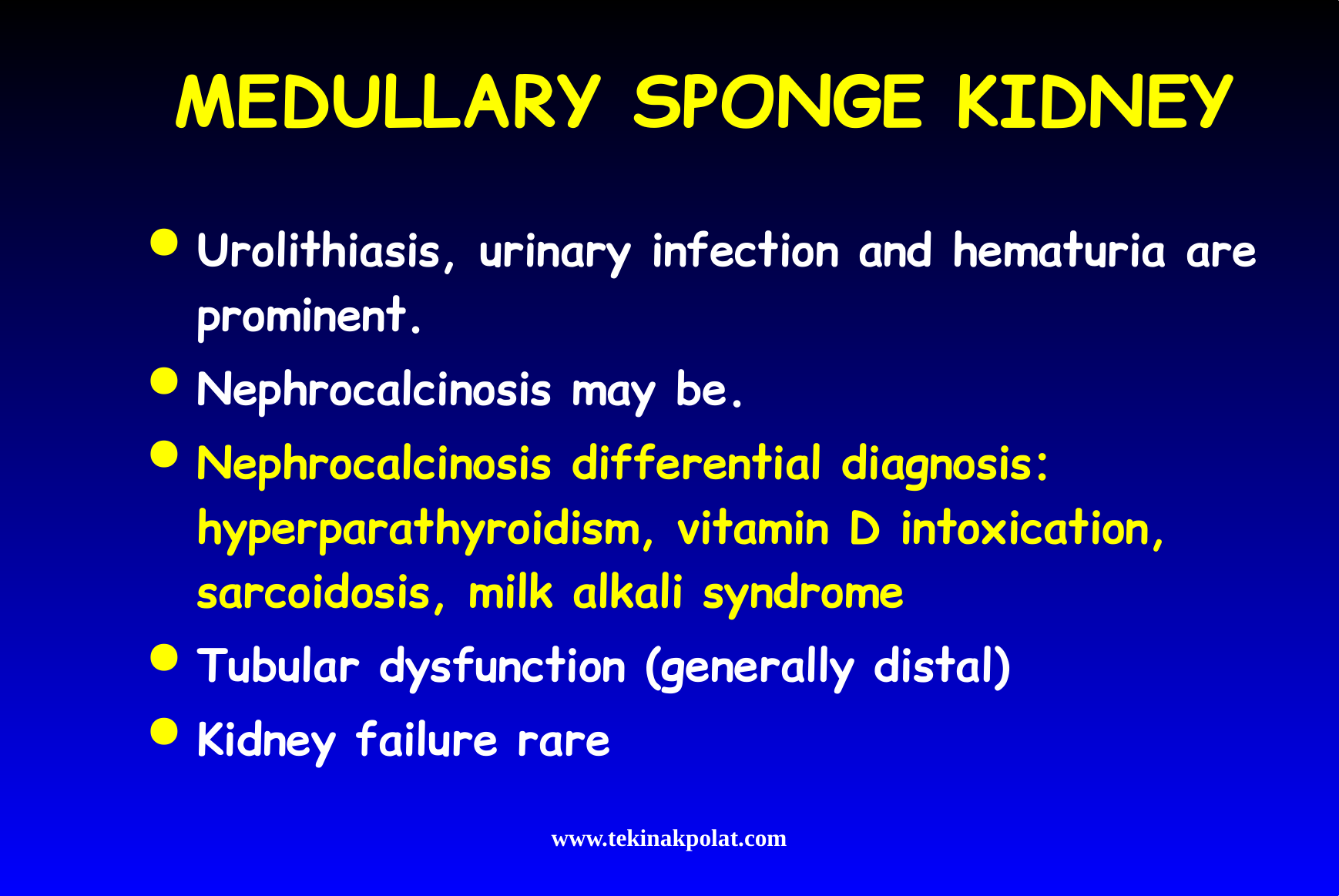

# MEDULLARY SPONGE KIDNEY
Urolithiasis, urinary infection and hematuria are prominent.
Nephrocalcinosis may be.
Nephrocalcinosis differential diagnosis: hyperparathyroidism, vitamin D intoxication, sarcoidosis, milk alkali syndrome
Tubular dysfunction (generally distal)
Kidney failure rare

www.tekinakpolat.com